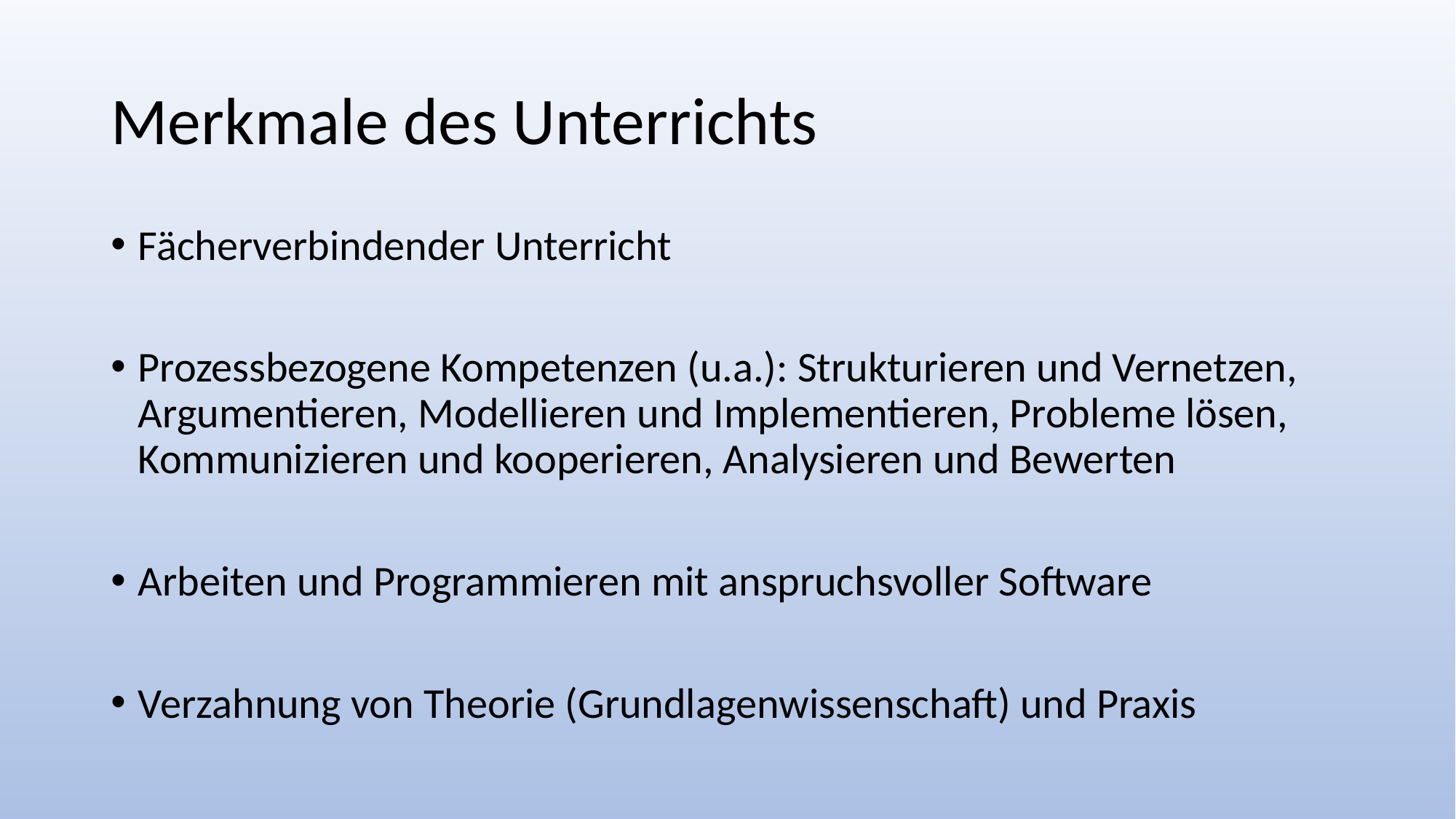

# Merkmale des Unterrichts
Fächerverbindender Unterricht

Prozessbezogene Kompetenzen (u.a.): Strukturieren und Vernetzen, Argumentieren, Modellieren und Implementieren, Probleme lösen, Kommunizieren und kooperieren, Analysieren und Bewerten

Arbeiten und Programmieren mit anspruchsvoller Software

Verzahnung von Theorie (Grundlagenwissenschaft) und Praxis